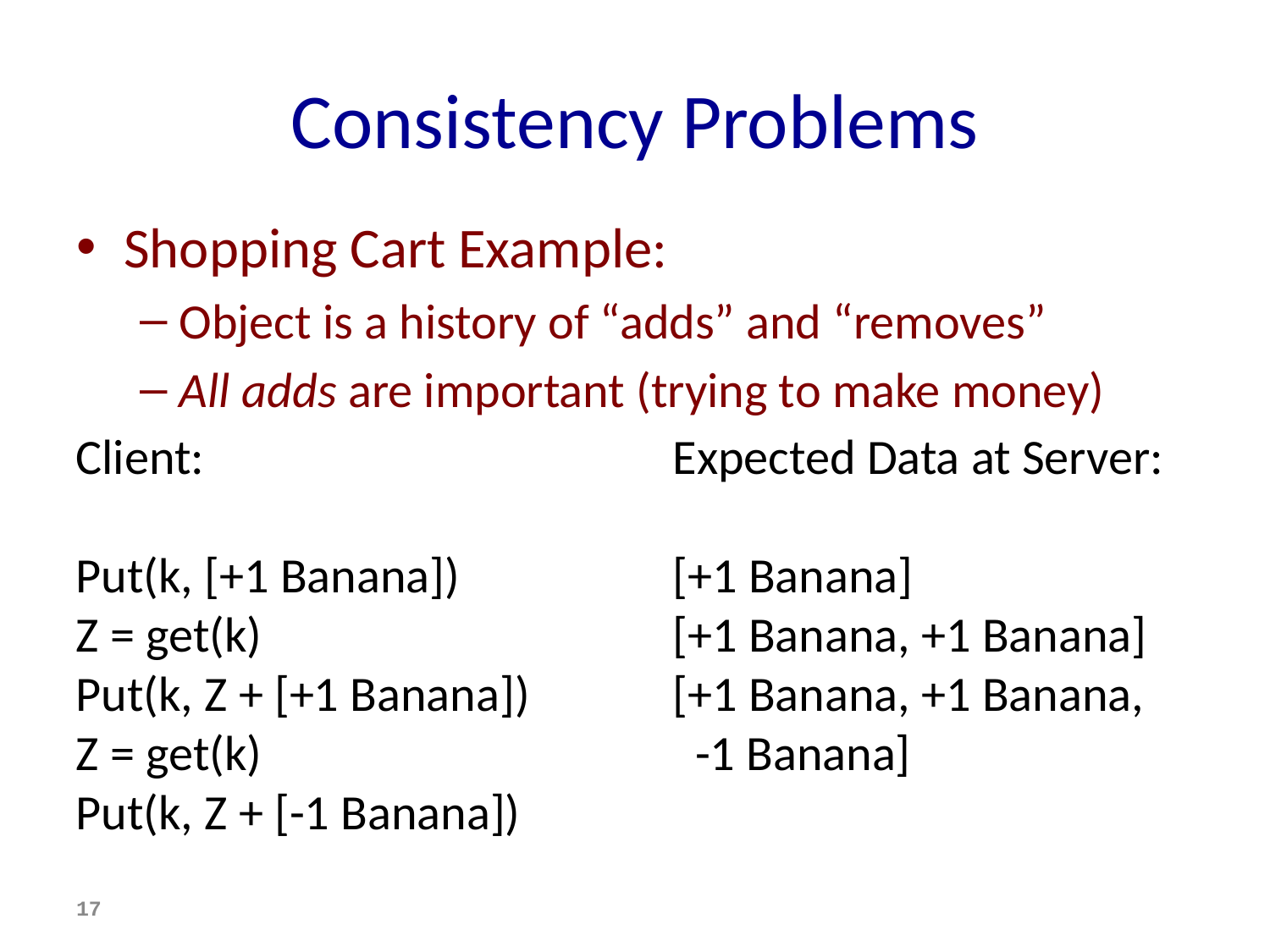

# Consistency Problems
Shopping Cart Example:
Object is a history of “adds” and “removes”
All adds are important (trying to make money)
Client:

Put(k, [+1 Banana])
Z = get(k)
Put(k, Z + [+1 Banana])
Z = get(k)
Put(k, Z + [-1 Banana])
Expected Data at Server:

[+1 Banana]
[+1 Banana, +1 Banana]
[+1 Banana, +1 Banana,
  -1 Banana]
17